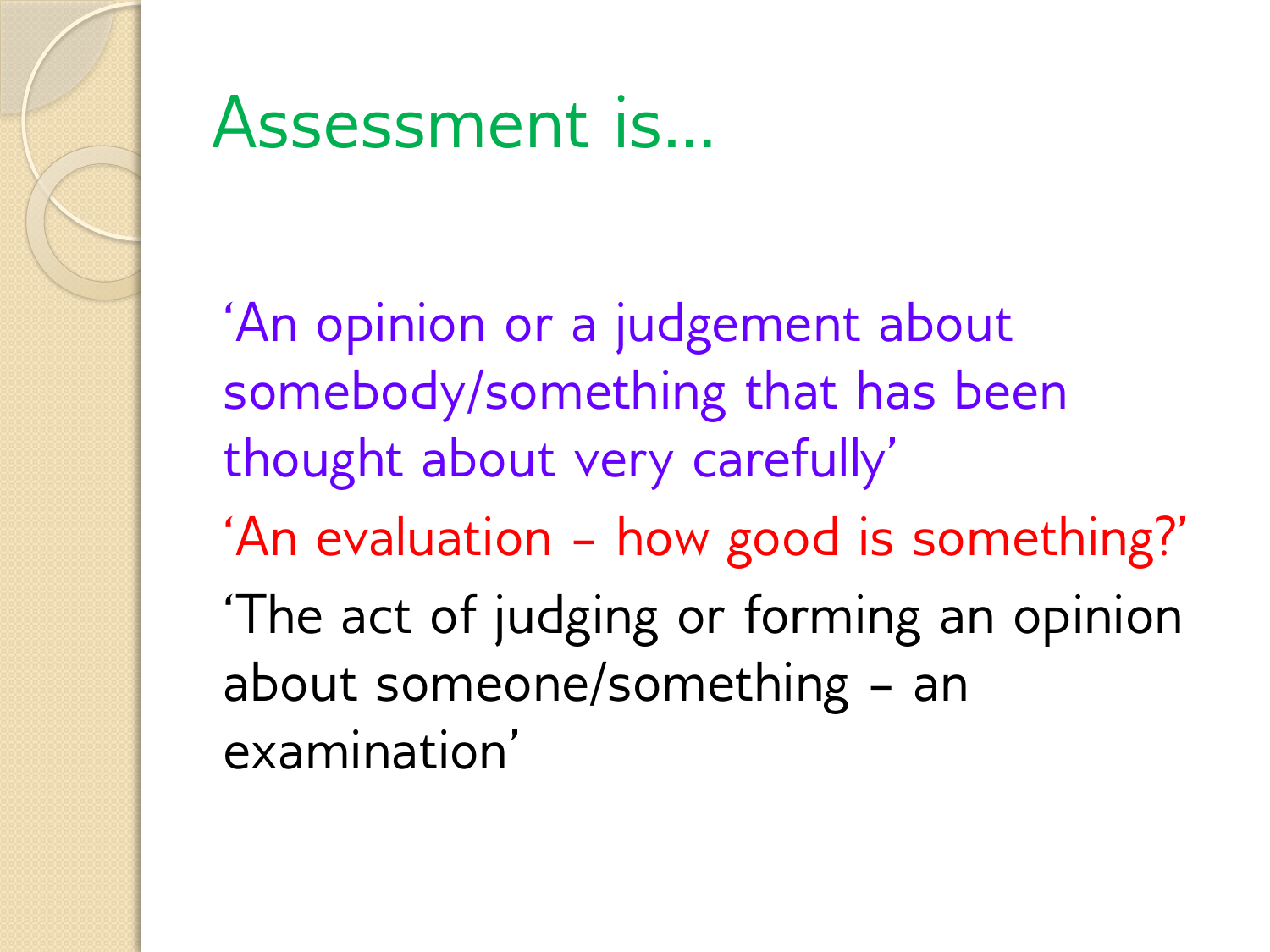

# Assessment is…

‘An opinion or a judgement about somebody/something that has been thought about very carefully’
‘An evaluation – how good is something?’
‘The act of judging or forming an opinion about someone/something – an examination’